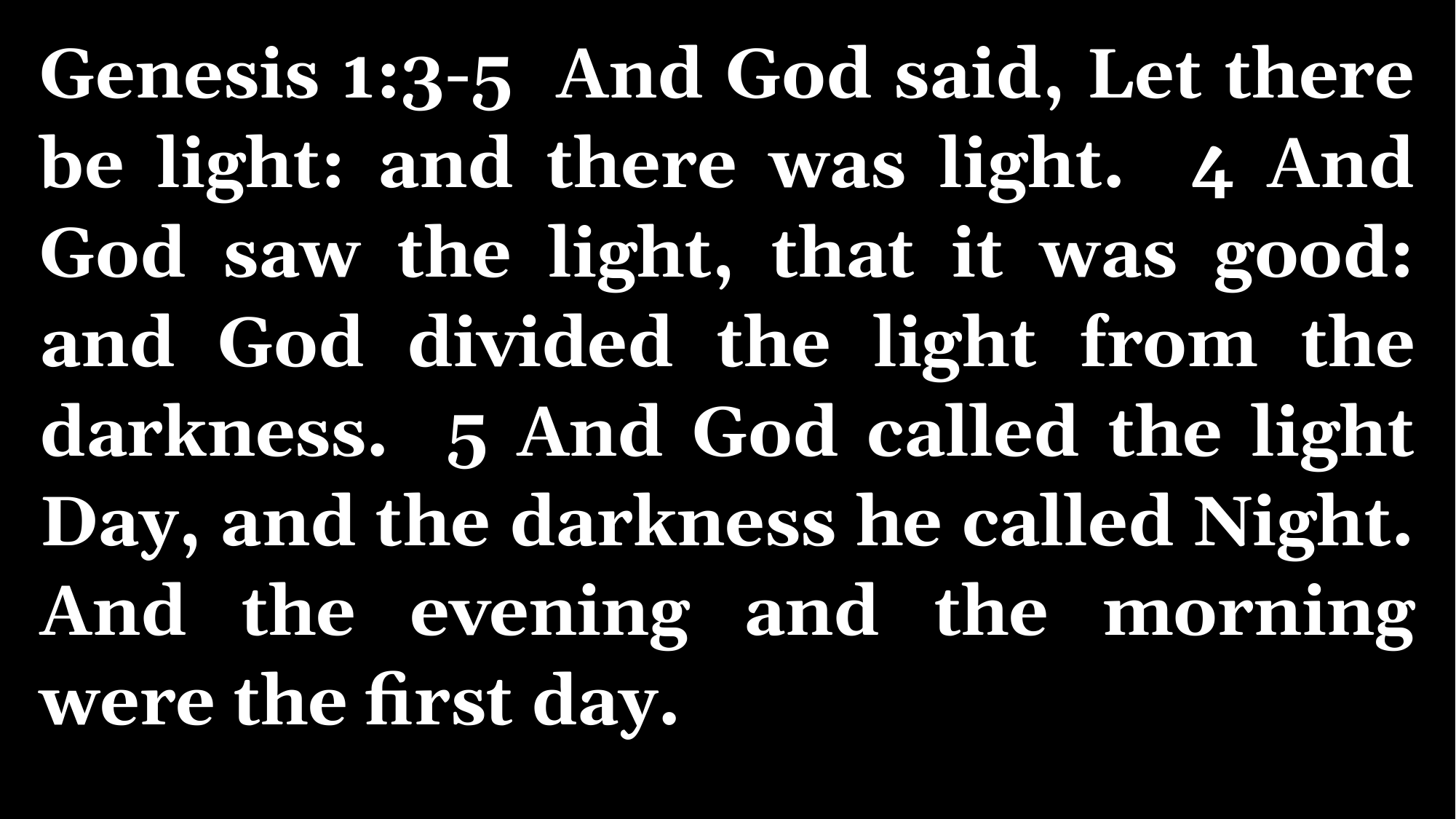

Genesis 1:3-5  And God said, Let there be light: and there was light.  4 And God saw the light, that it was good: and God divided the light from the darkness.  5 And God called the light Day, and the darkness he called Night. And the evening and the morning were the first day.